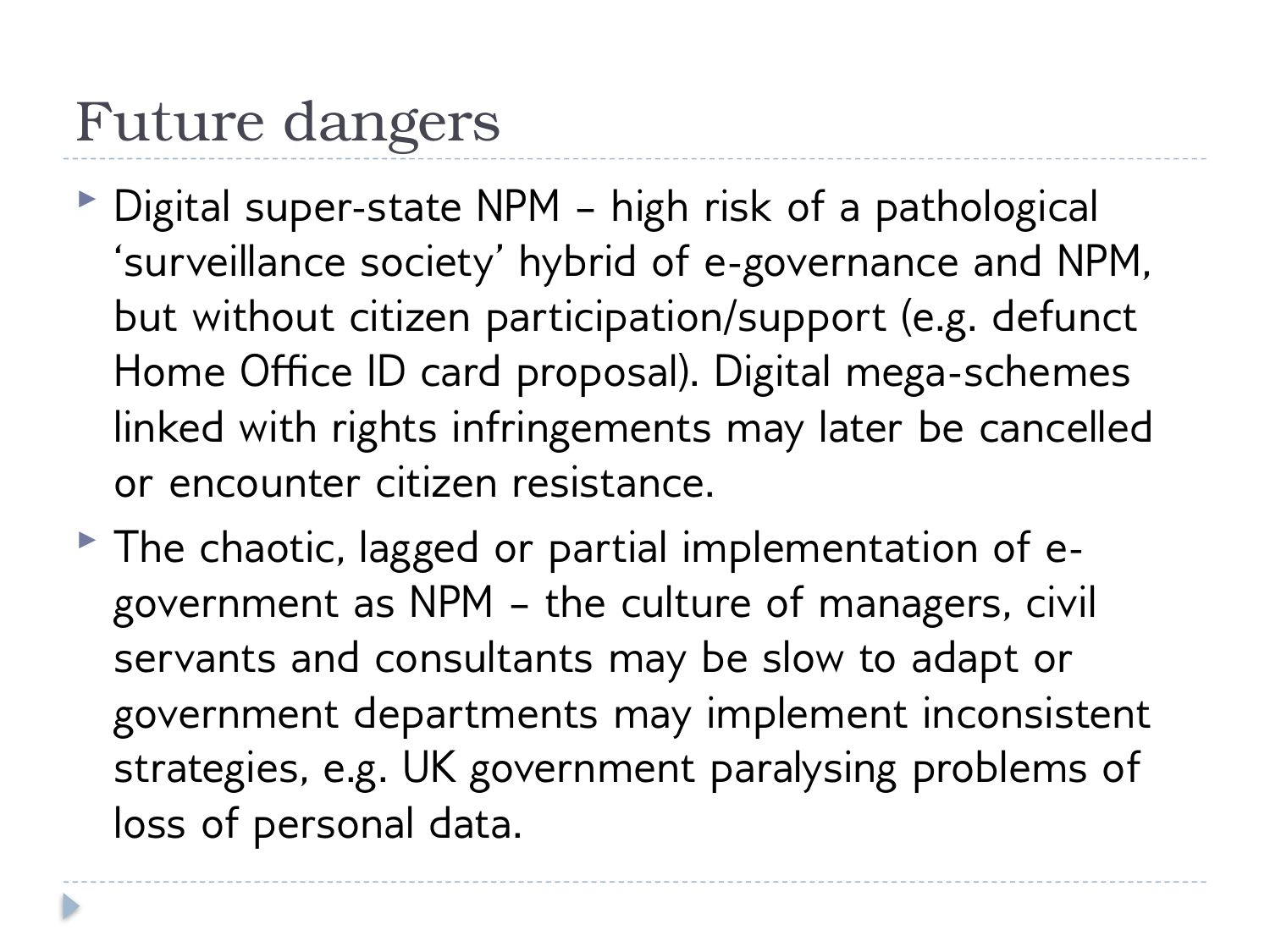

# Future dangers
Digital super-state NPM – high risk of a pathological ‘surveillance society’ hybrid of e-governance and NPM, but without citizen participation/support (e.g. defunct Home Office ID card proposal). Digital mega-schemes linked with rights infringements may later be cancelled or encounter citizen resistance.
The chaotic, lagged or partial implementation of e-government as NPM – the culture of managers, civil servants and consultants may be slow to adapt or government departments may implement inconsistent strategies, e.g. UK government paralysing problems of loss of personal data.